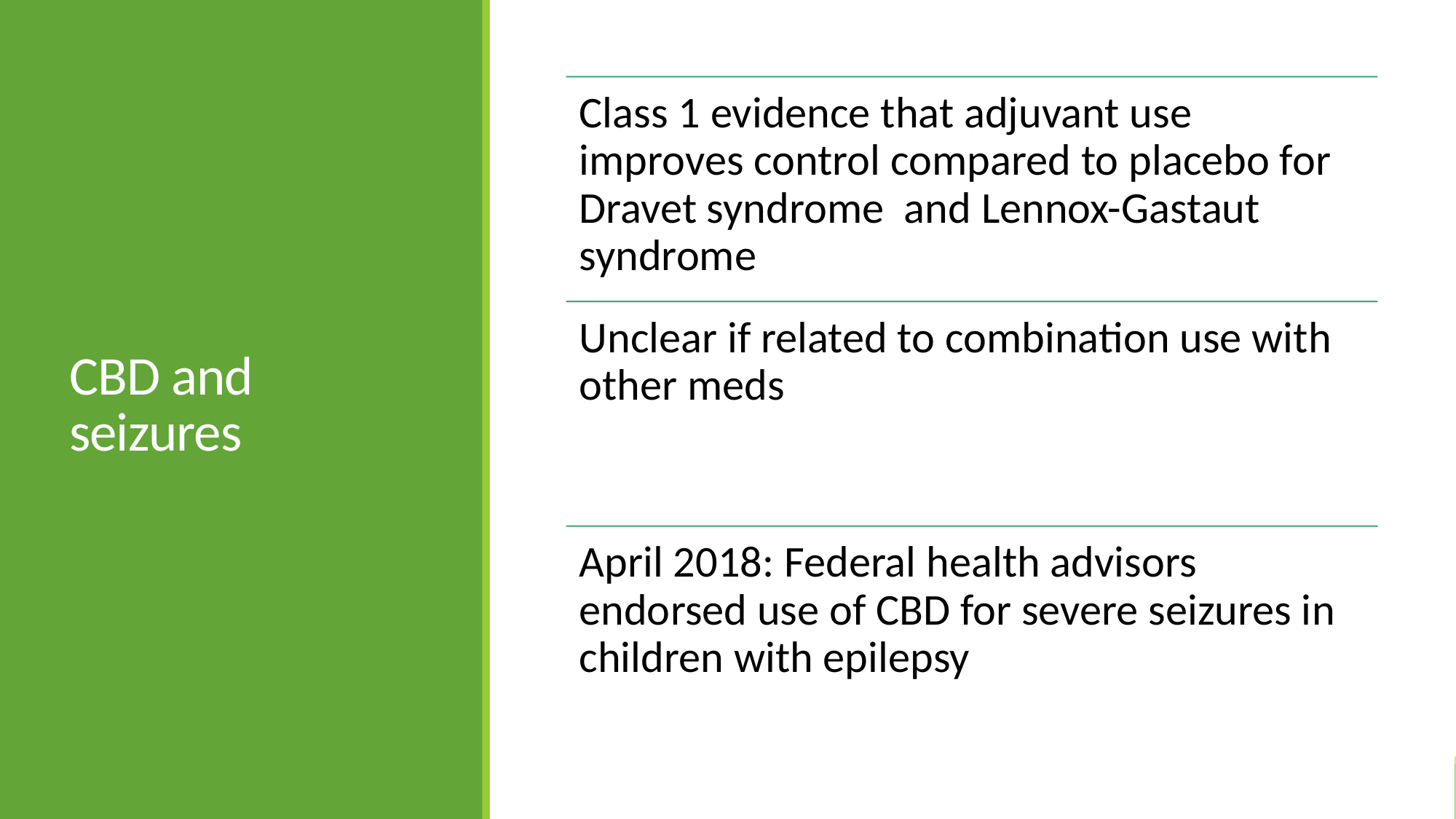

# CBD and seizures
Class 1 evidence that adjuvant use improves control compared to placebo for Dravet syndrome  and Lennox-Gastaut syndrome
Unclear if related to combination use with other meds
April 2018: Federal health advisors endorsed use of CBD for severe seizures in children with epilepsy